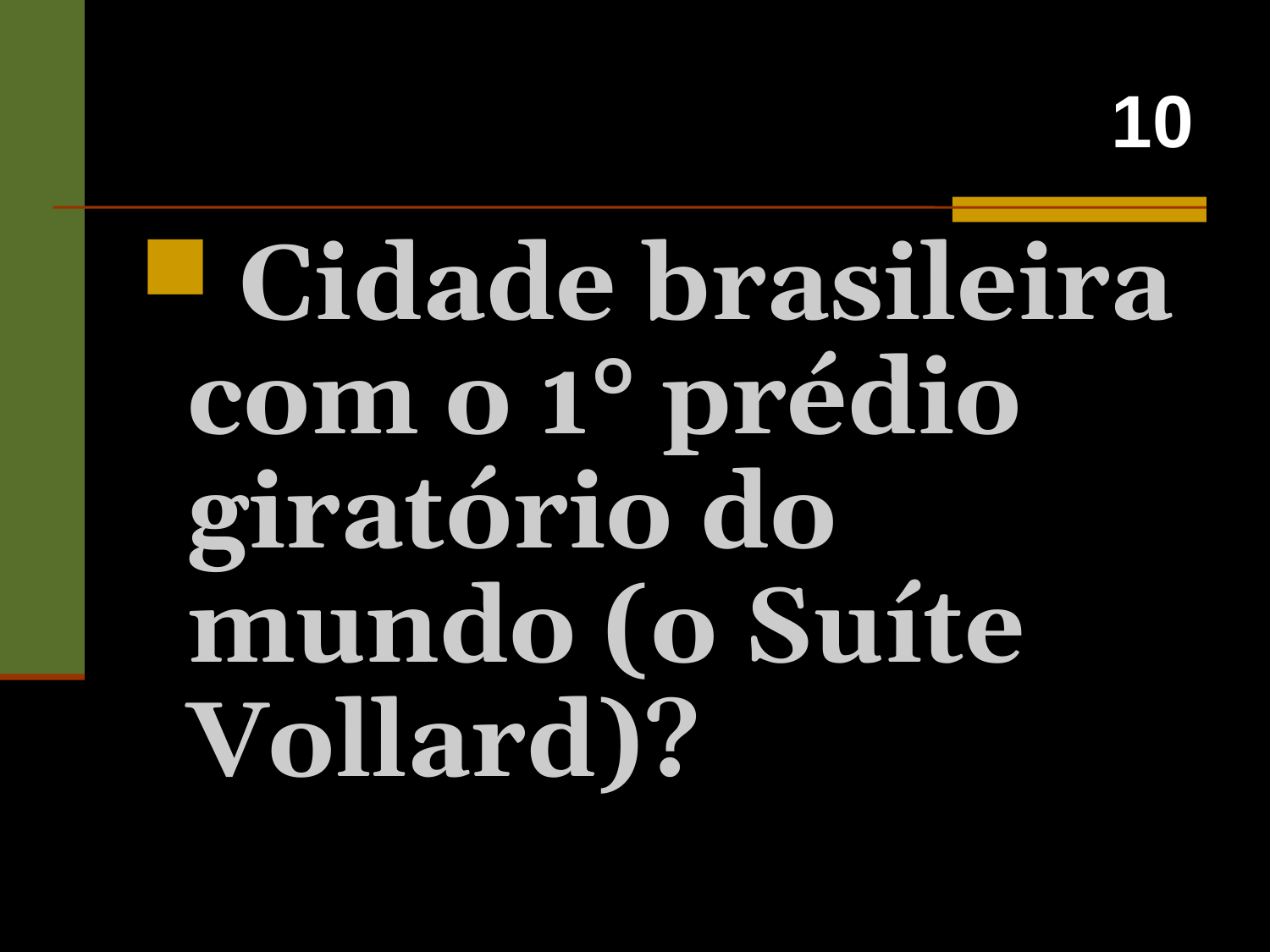

# 10
 Cidade brasileira com o 1° prédio giratório do mundo (o Suíte Vollard)?